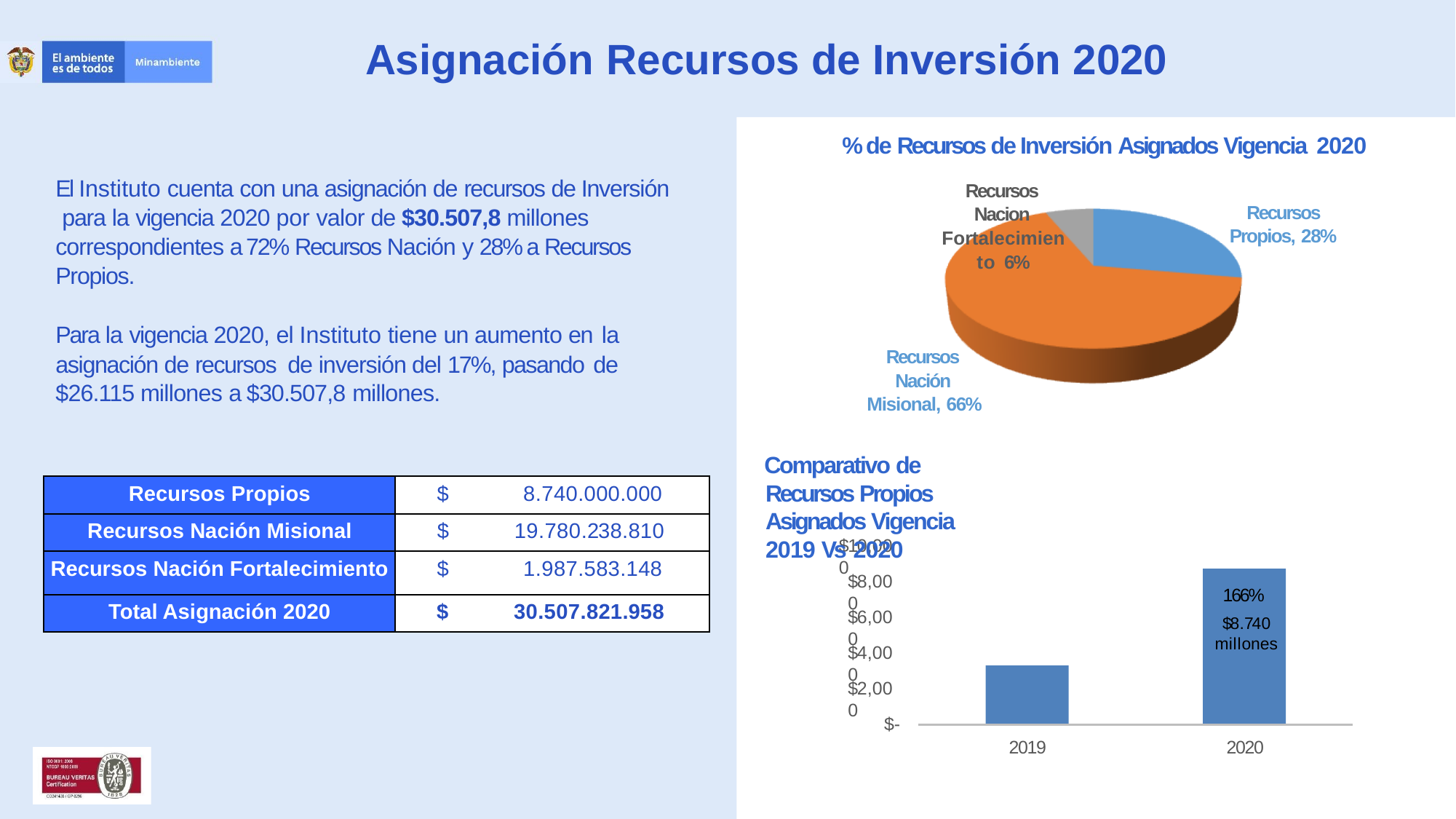

# Asignación	Recursos de Inversión 2020

% de Recursos de Inversión Asignados Vigencia 2020
El Instituto cuenta con una asignación de recursos de Inversión  para la vigencia 2020 por valor de $30.507,8 millones  correspondientes a 72% Recursos Nación y 28% a Recursos  Propios.

Para la vigencia 2020, el Instituto tiene un aumento en la
asignación de recursos de inversión del 17%, pasando de
$26.115 millones a $30.507,8 millones.
Recursos  Nacion  Fortalecimiento  6%
Recursos  Propios, 28%
Recursos  Nación  Misional, 66%

Comparativo de Recursos Propios Asignados Vigencia 2019 Vs 2020
166%
$8.740
millones
| Recursos Propios | $ 8.740.000.000 |
| --- | --- |
| Recursos Nación Misional | $ 19.780.238.810 |
| Recursos Nación Fortalecimiento | $ 1.987.583.148 |
| Total Asignación 2020 | $ 30.507.821.958 |
$10,000
$8,000

$6,000
$4,000
$2,000
$-
2019
2020